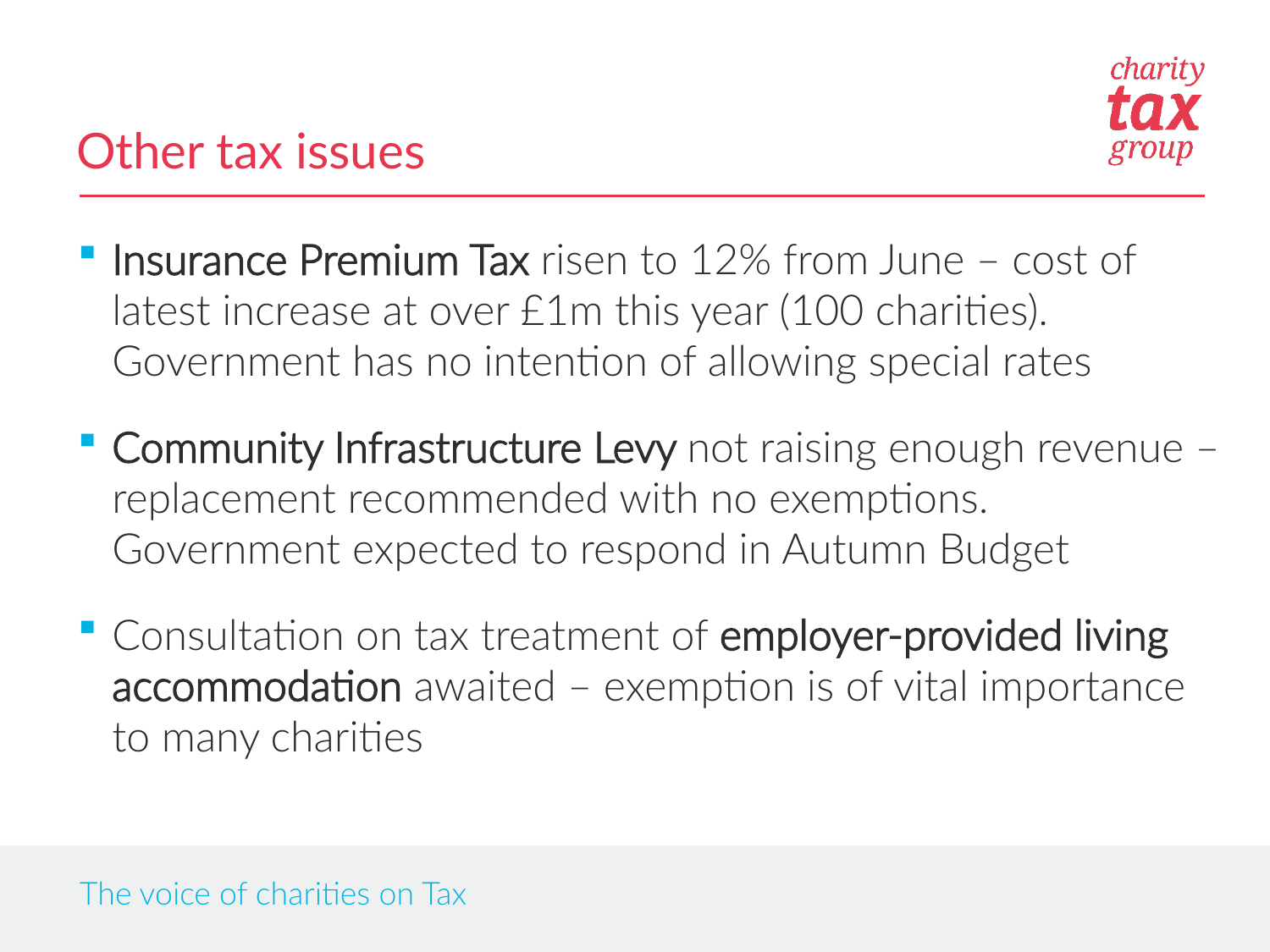

Other tax issues
Insurance Premium Tax risen to 12% from June – cost of latest increase at over £1m this year (100 charities). Government has no intention of allowing special rates
Community Infrastructure Levy not raising enough revenue – replacement recommended with no exemptions. Government expected to respond in Autumn Budget
Consultation on tax treatment of employer-provided living accommodation awaited – exemption is of vital importance to many charities

The voice of charities on Tax